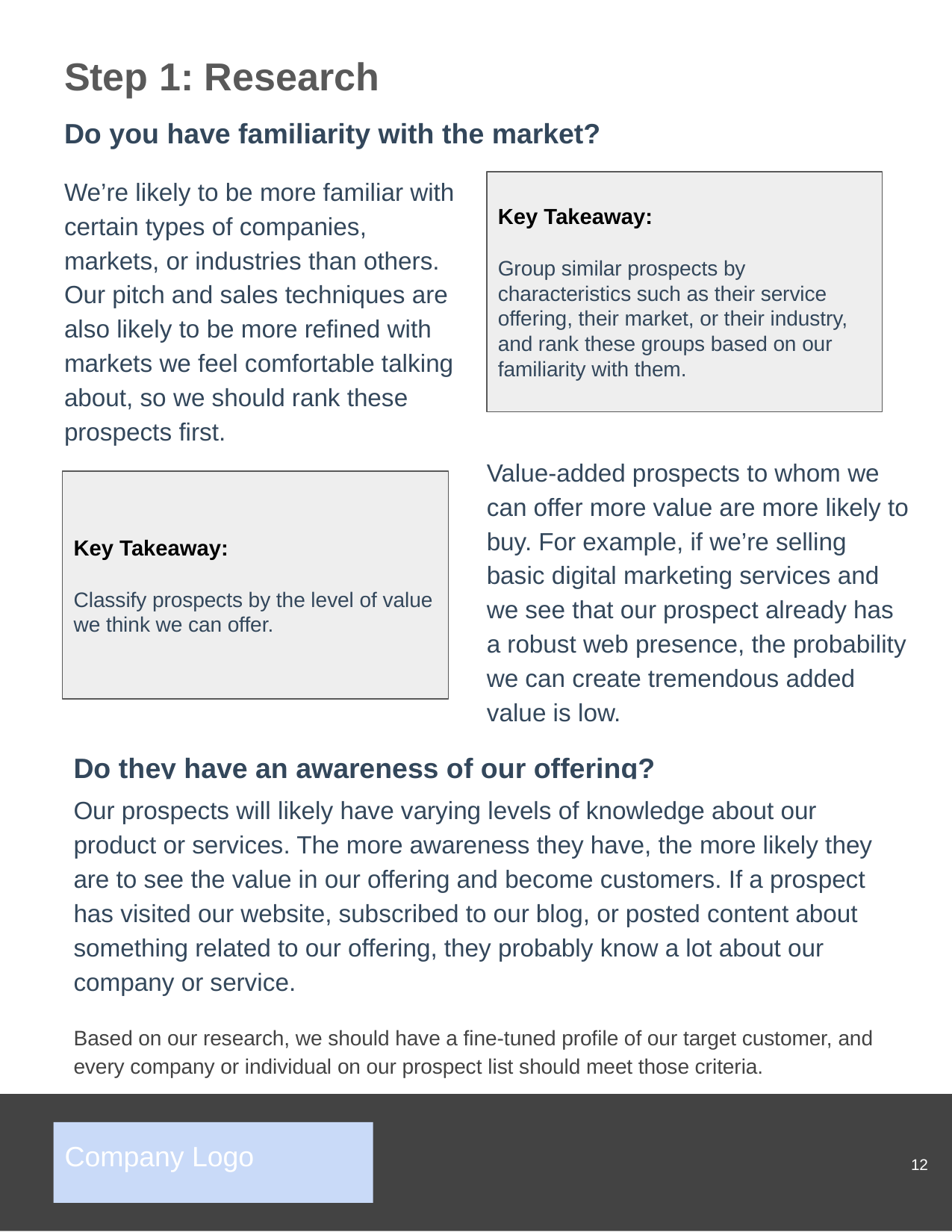

Step 1: Research
Do you have familiarity with the market?
We’re likely to be more familiar with certain types of companies, markets, or industries than others. Our pitch and sales techniques are also likely to be more refined with markets we feel comfortable talking about, so we should rank these prospects first.
Key Takeaway:

Group similar prospects by characteristics such as their service offering, their market, or their industry, and rank these groups based on our familiarity with them.
Value-added prospects to whom we can offer more value are more likely to buy. For example, if we’re selling basic digital marketing services and we see that our prospect already has a robust web presence, the probability we can create tremendous added value is low.
Key Takeaway:

Classify prospects by the level of value we think we can offer.
Do they have an awareness of our offering?
Our prospects will likely have varying levels of knowledge about our product or services. The more awareness they have, the more likely they are to see the value in our offering and become customers. If a prospect has visited our website, subscribed to our blog, or posted content about something related to our offering, they probably know a lot about our company or service.
Based on our research, we should have a fine-tuned profile of our target customer, and every company or individual on our prospect list should meet those criteria.

12
Company Logo